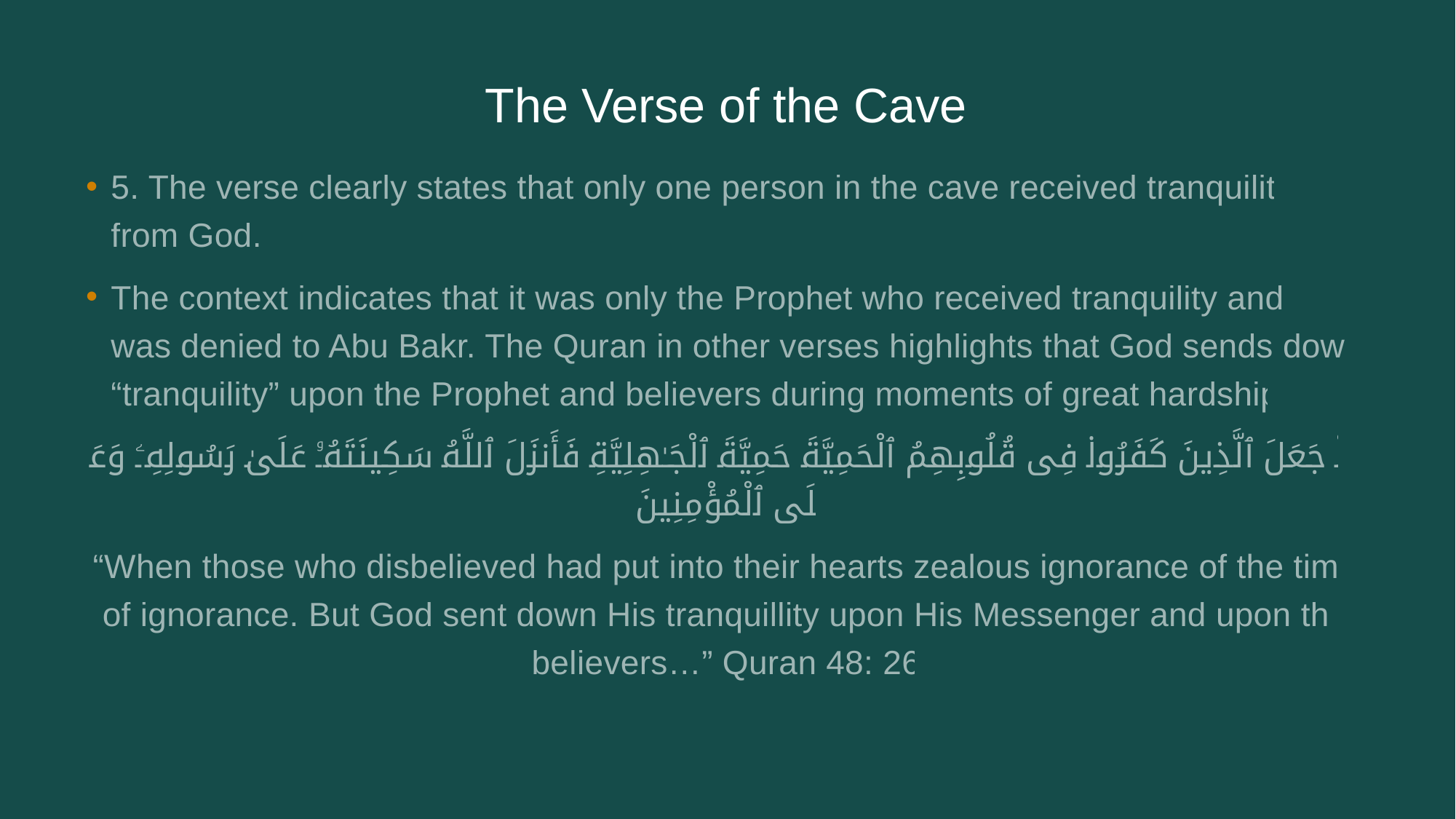

# The Verse of the Cave
5. The verse clearly states that only one person in the cave received tranquility from God.
The context indicates that it was only the Prophet who received tranquility and it was denied to Abu Bakr. The Quran in other verses highlights that God sends down “tranquility” upon the Prophet and believers during moments of great hardship:
إِذْ جَعَلَ ٱلَّذِينَ كَفَرُوا۟ فِى قُلُوبِهِمُ ٱلْحَمِيَّةَ حَمِيَّةَ ٱلْجَـٰهِلِيَّةِ فَأَنزَلَ ٱللَّهُ سَكِينَتَهُۥ عَلَىٰ رَسُولِهِۦ وَعَلَى ٱلْمُؤْمِنِينَ
“When those who disbelieved had put into their hearts zealous ignorance of the time of ignorance. But God sent down His tranquillity upon His Messenger and upon the believers…” Quran 48: 26